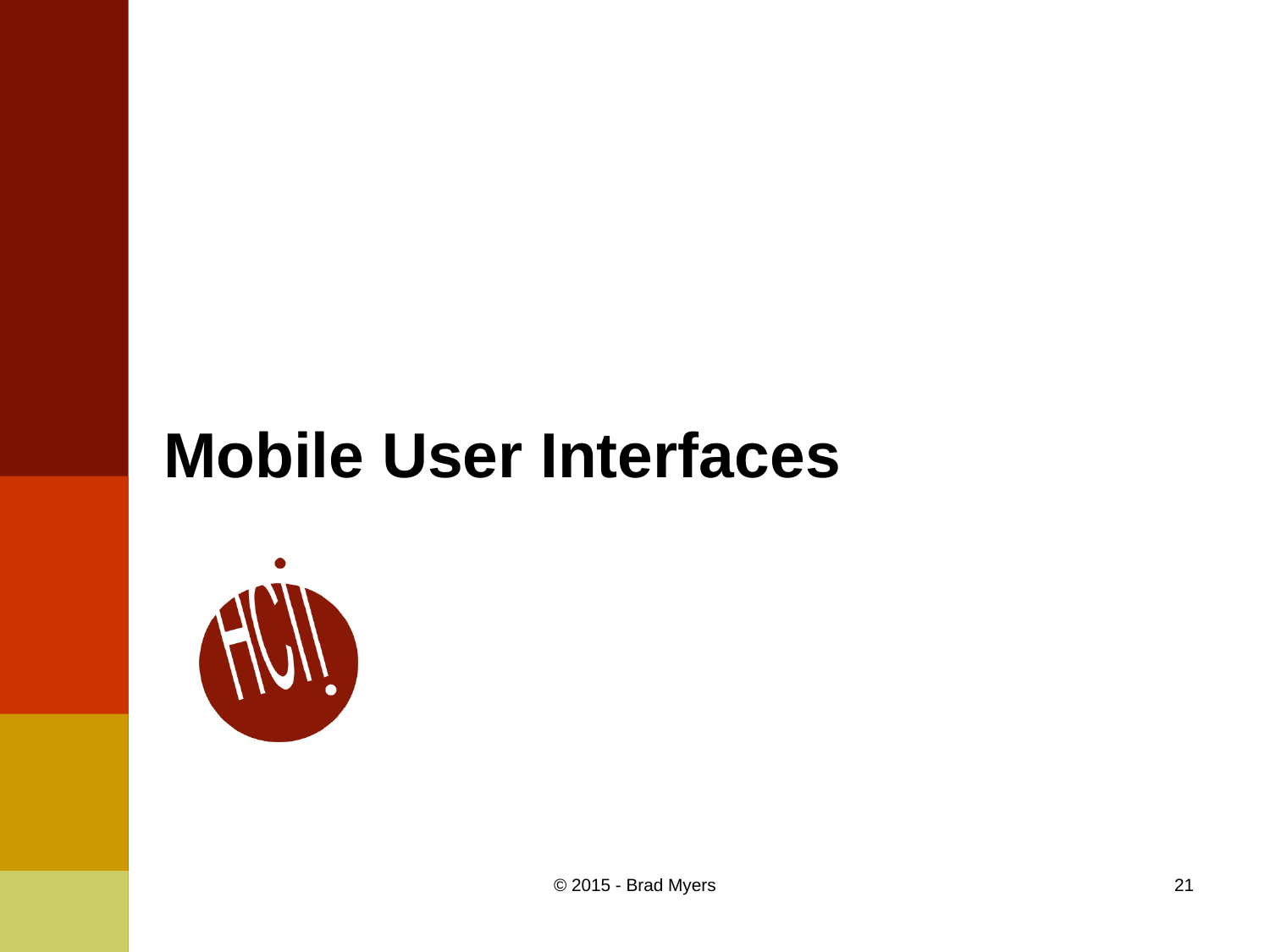

# Mobile User Interfaces
© 2015 - Brad Myers
21